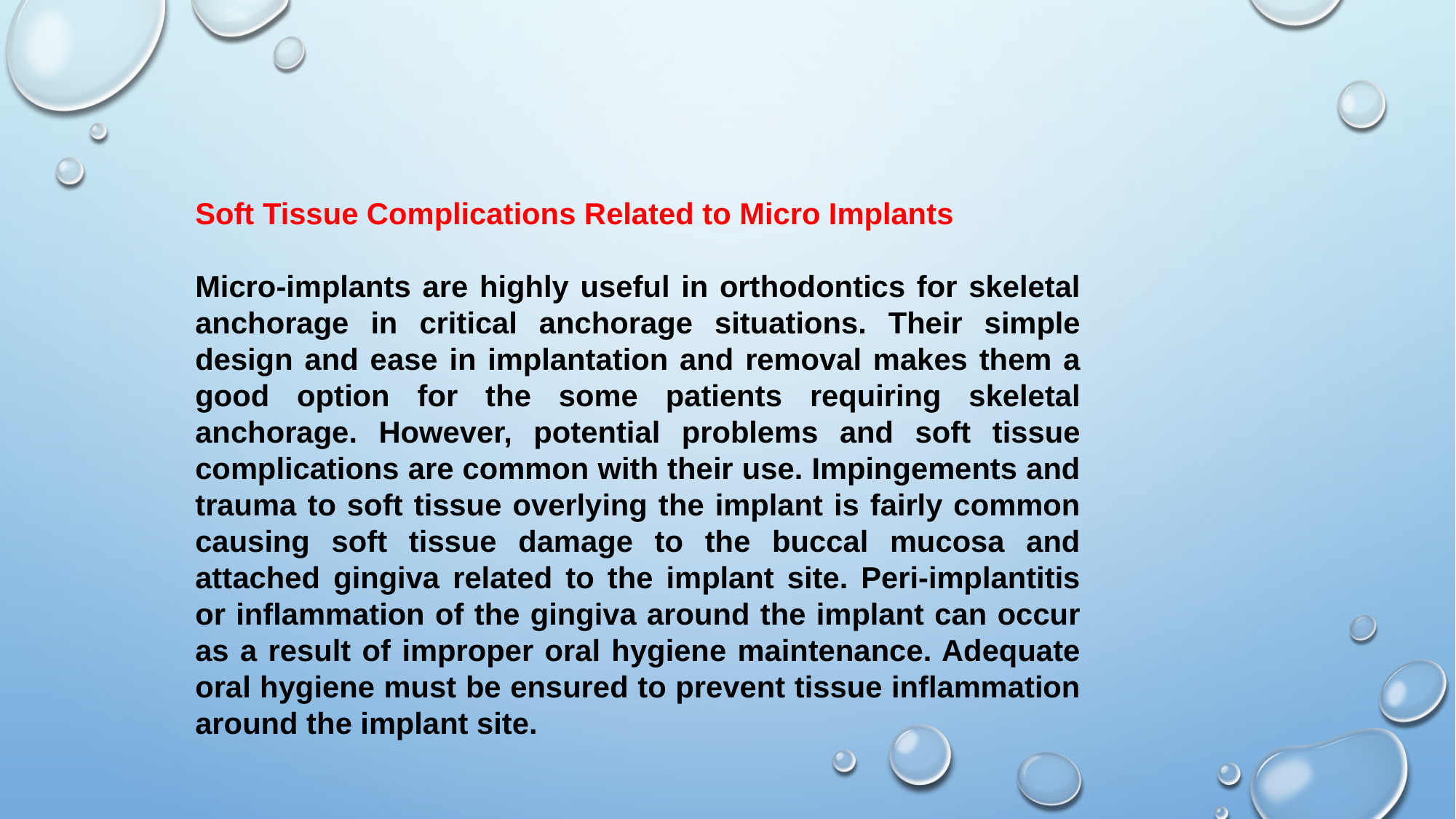

Soft Tissue Complications Related to Micro Implants

Micro-implants are highly useful in orthodontics for skeletal anchorage in critical anchorage situations. Their simple design and ease in implantation and removal makes them a good option for the some patients requiring skeletal anchorage. However, potential problems and soft tissue complications are common with their use. Impingements and trauma to soft tissue overlying the implant is fairly common causing soft tissue damage to the buccal mucosa and attached gingiva related to the implant site. Peri‑implantitis or inflammation of the gingiva around the implant can occur as a result of improper oral hygiene maintenance. Adequate oral hygiene must be ensured to prevent tissue inflammation around the implant site.